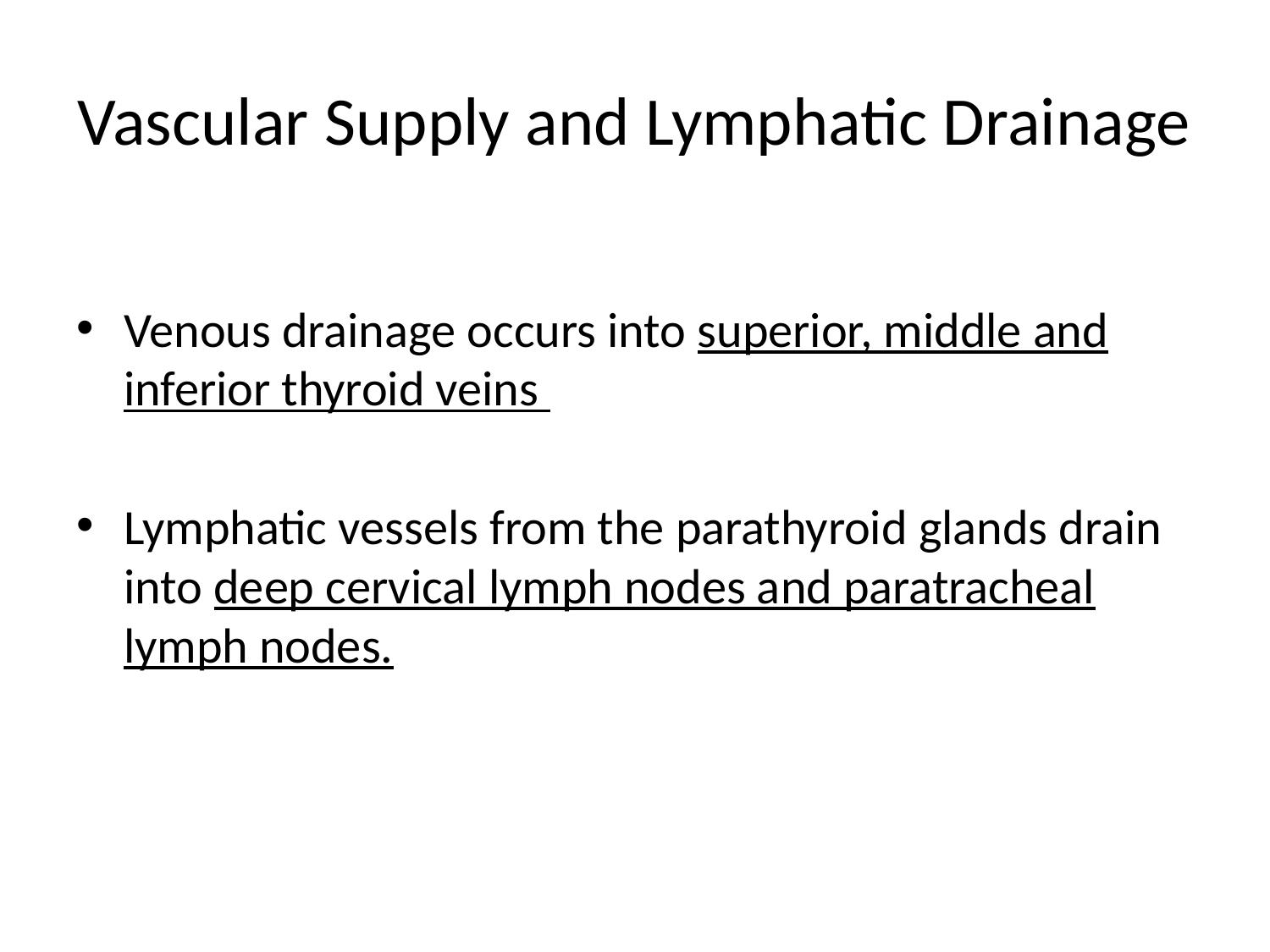

# Vascular Supply and Lymphatic Drainage

Venous drainage occurs into superior, middle and inferior thyroid veins

Lymphatic vessels from the parathyroid glands drain into deep cervical lymph nodes and paratracheal lymph nodes.